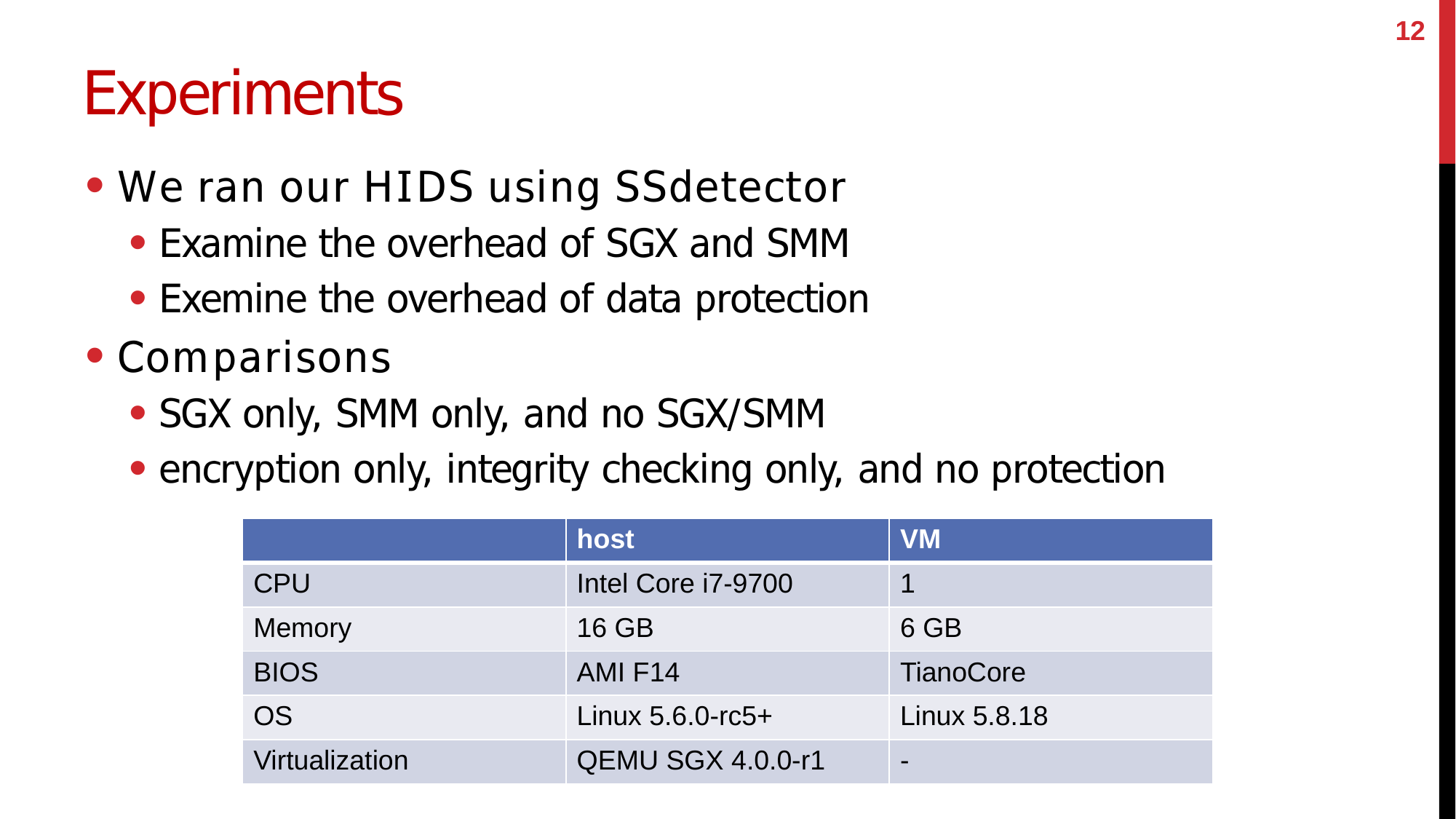

12
# Experiments
We ran our HIDS using SSdetector
Examine the overhead of SGX and SMM
Exemine the overhead of data protection
Comparisons
SGX only, SMM only, and no SGX/SMM
encryption only, integrity checking only, and no protection
|  | host | VM |
| --- | --- | --- |
| CPU | Intel Core i7-9700 | 1 |
| Memory | 16 GB | 6 GB |
| BIOS | AMI F14 | TianoCore |
| OS | Linux 5.6.0-rc5+ | Linux 5.8.18 |
| Virtualization | QEMU SGX 4.0.0-r1 | - |